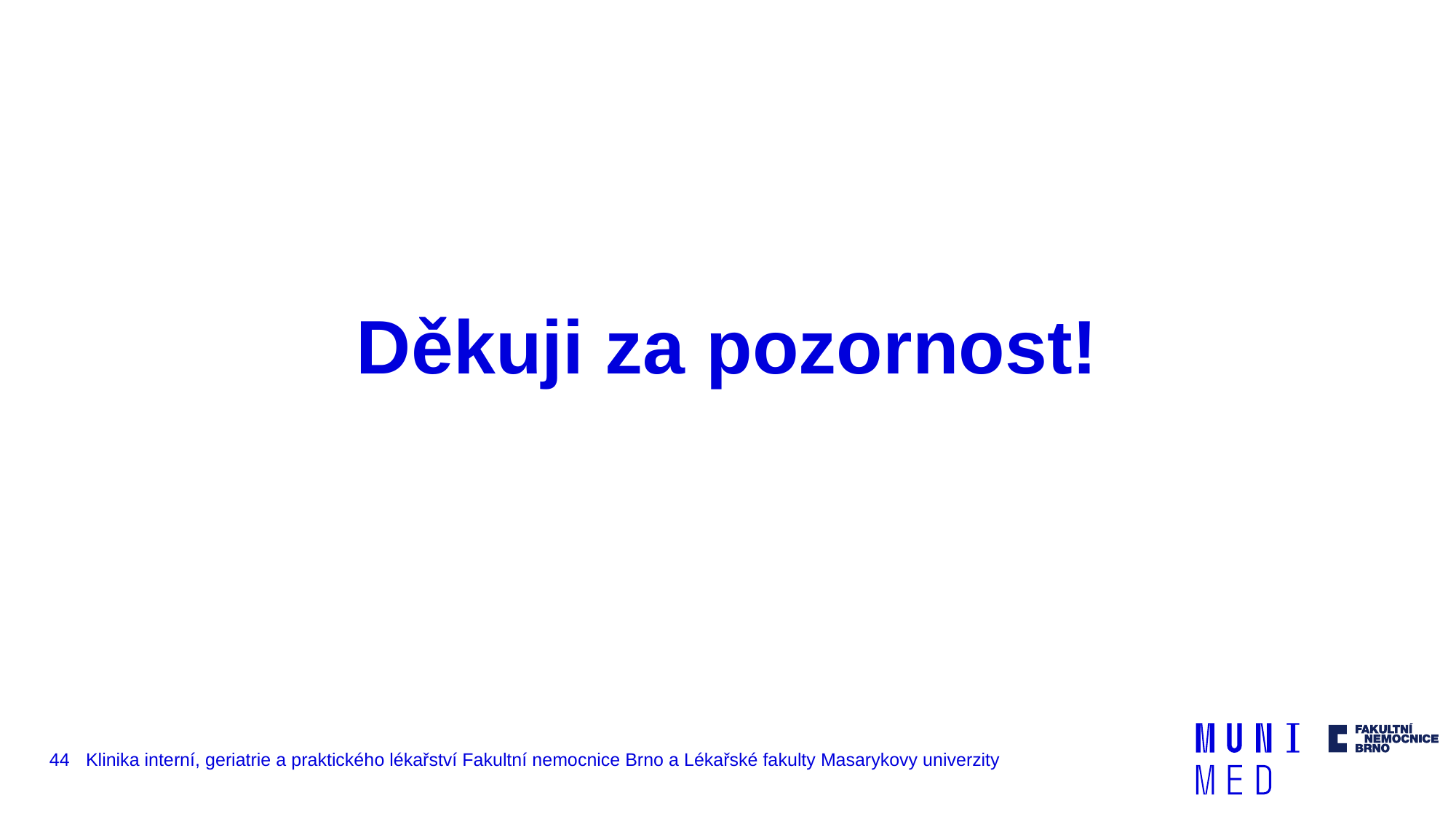

# Děkuji za pozornost!
44
Klinika interní, geriatrie a praktického lékařství Fakultní nemocnice Brno a Lékařské fakulty Masarykovy univerzity